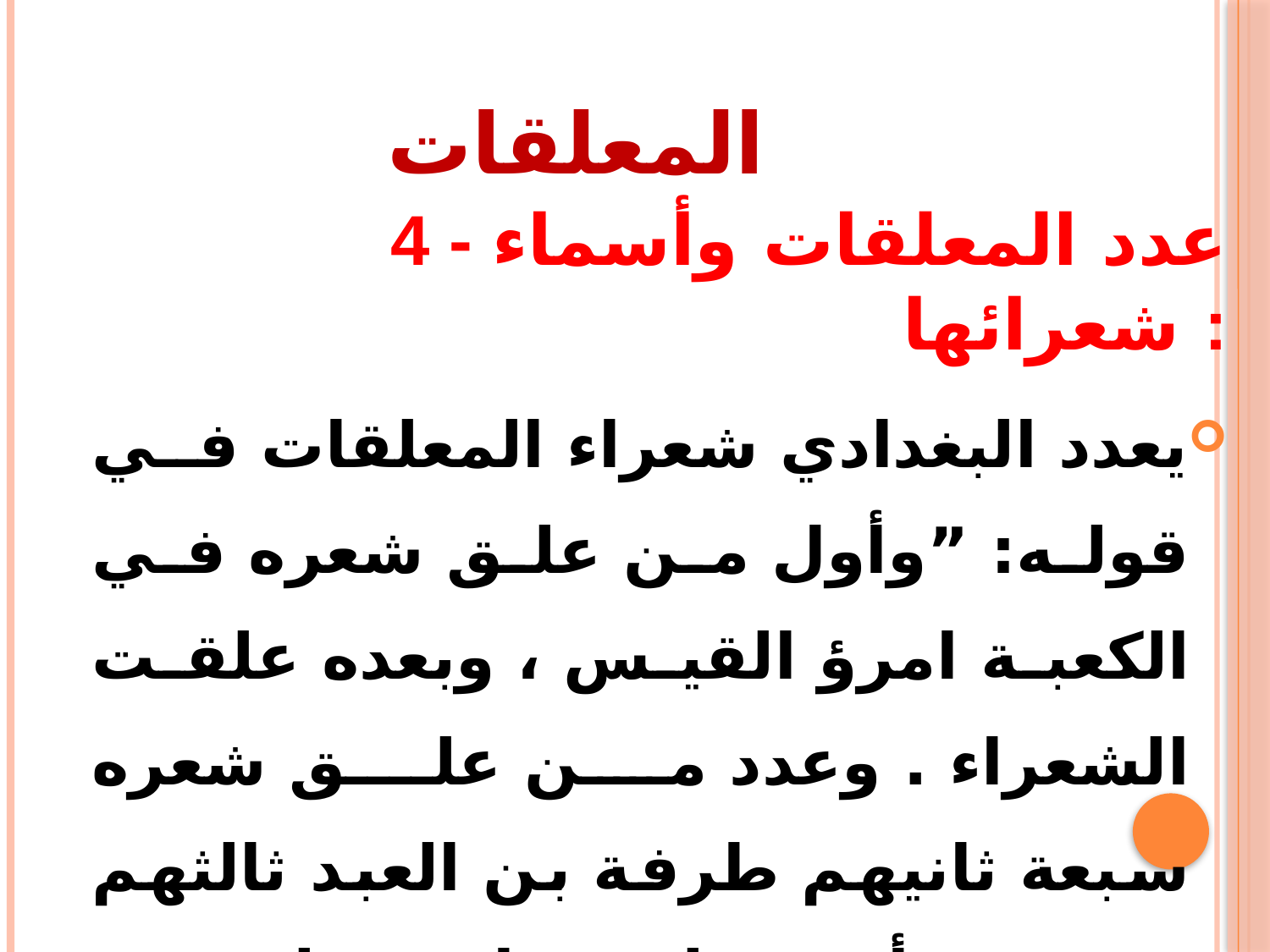

# المعلقات
4 - عدد المعلقات وأسماء شعرائها :
	يعدد البغدادي شعراء المعلقات في قوله: ”وأول من علق شعره في الكعبة امرؤ القيس ، وبعده علقت الشعراء . وعدد من علق شعره سبعة ثانيهم طرفة بن العبد ثالثهم زهير بن أبي سلمى رابعهم لبيد بن ربيعة خامسهم عنترة سادسهم الحارث بن حلزة سابعهم عمرو بن كلثوم التغلبي  . هذا هو المشهور" .                    							خزانة الأدب ج 1 ص 61